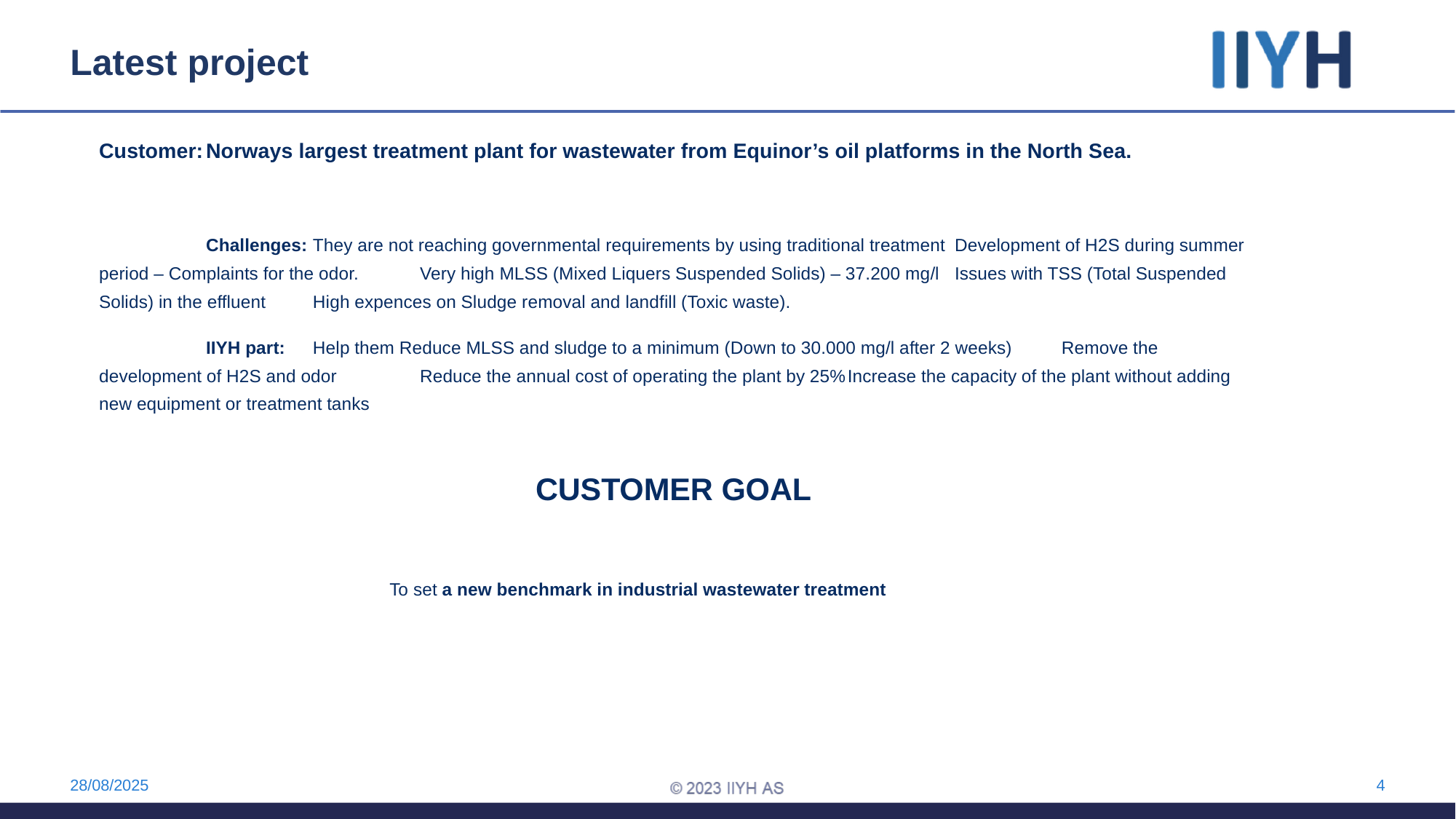

# Latest project
Customer:	Norways largest treatment plant for wastewater from Equinor’s oil platforms in the North Sea.

		Challenges:	They are not reaching governmental requirements by using traditional treatment				Development of H2S during summer period – Complaints for the odor. 						Very high MLSS (Mixed Liquers Suspended Solids) – 37.200 mg/l						Issues with TSS (Total Suspended Solids) in the effluent 							High expences on Sludge removal and landfill (Toxic waste).
		IIYH part:	Help them Reduce MLSS and sludge to a minimum (Down to 30.000 mg/l after 2 weeks)					Remove the development of H2S and odor								Reduce the annual cost of operating the plant by 25%							Increase the capacity of the plant without adding new equipment or treatment tanks

CUSTOMER GOAL

To set a new benchmark in industrial wastewater treatment through
innovative biological methods,  optimized operational practices and commitment to the environment
28/08/2025
4